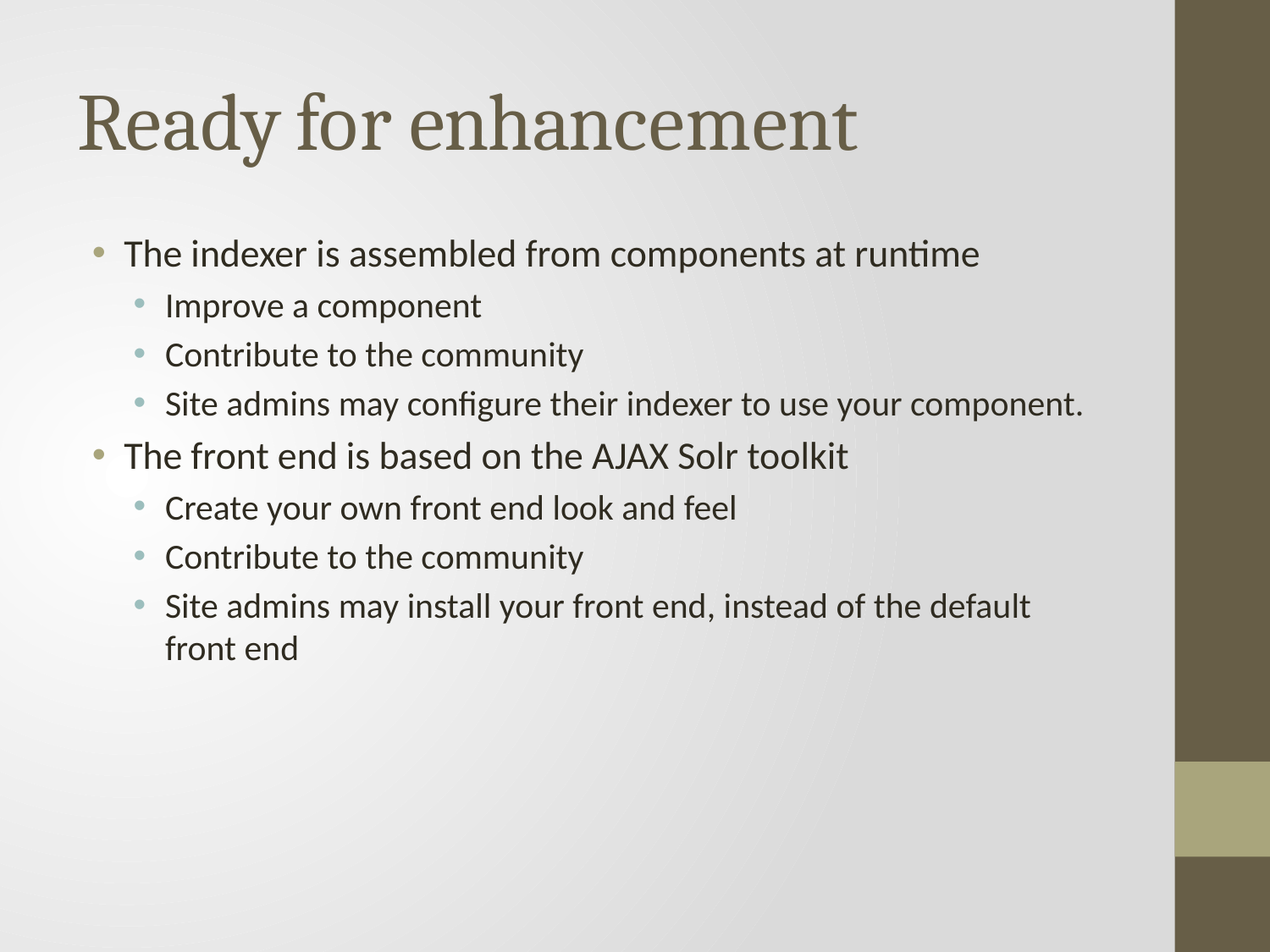

# Ready for enhancement
The indexer is assembled from components at runtime
Improve a component
Contribute to the community
Site admins may configure their indexer to use your component.
The front end is based on the AJAX Solr toolkit
Create your own front end look and feel
Contribute to the community
Site admins may install your front end, instead of the default front end